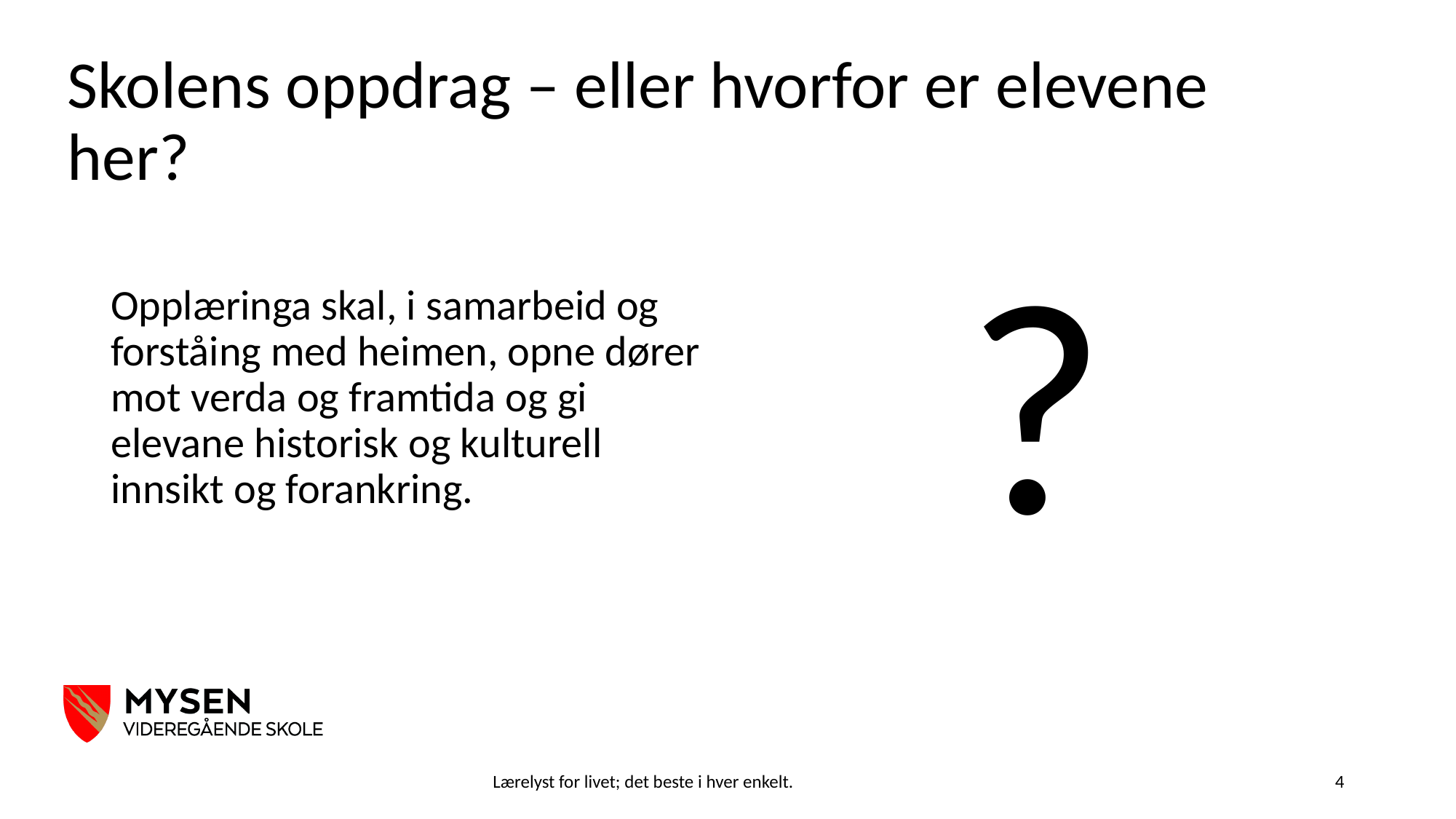

# Skolens oppdrag – eller hvorfor er elevene her?

Opplæringa skal, i samarbeid og forståing med heimen, opne dører mot verda og framtida og gi elevane historisk og kulturell innsikt og forankring.
		?
Lærelyst for livet; det beste i hver enkelt.
4